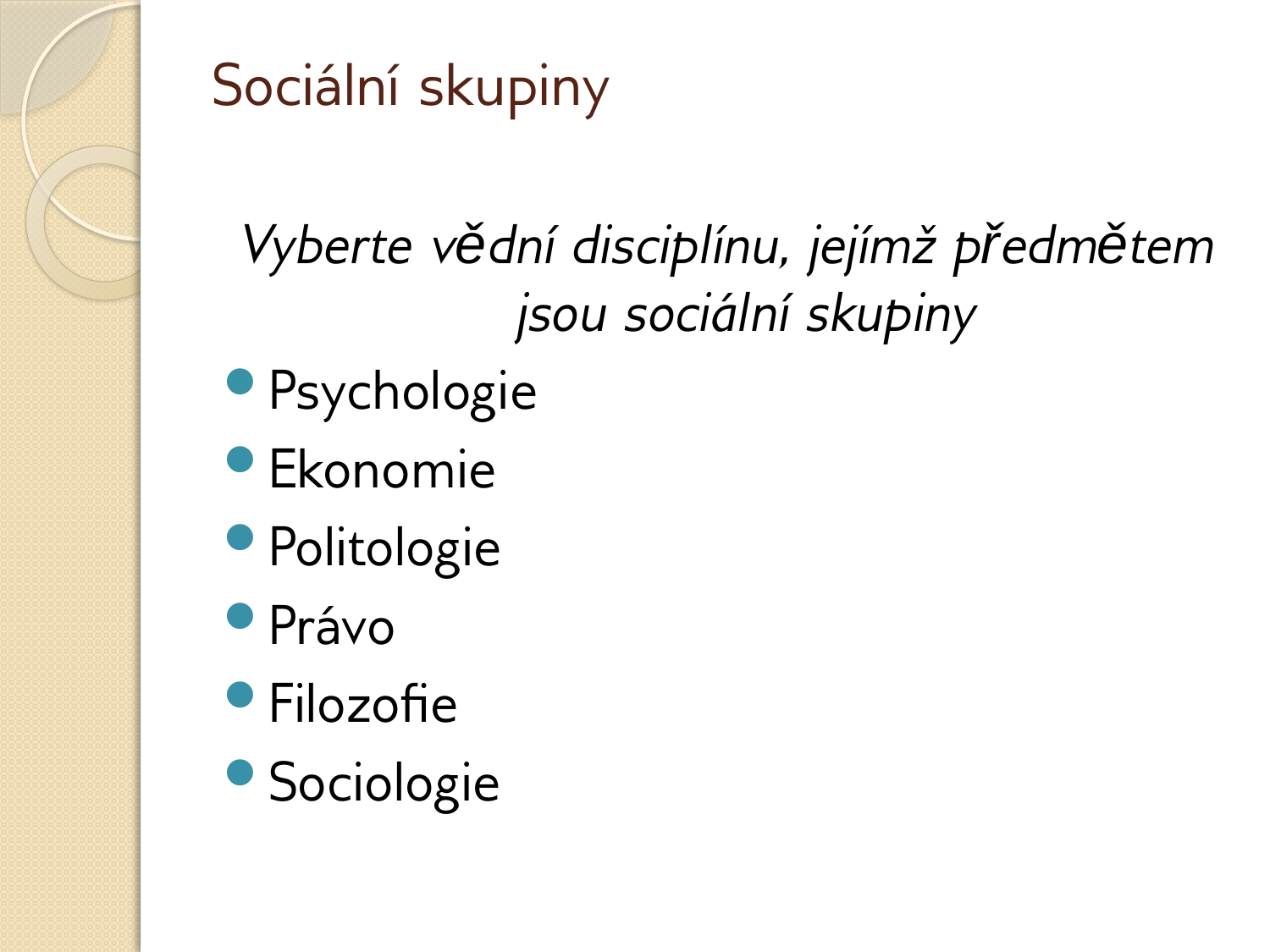

# Sociální skupiny
Vyberte vědní disciplínu, jejímž předmětem jsou sociální skupiny
Psychologie
Ekonomie
Politologie
Právo
Filozofie
Sociologie